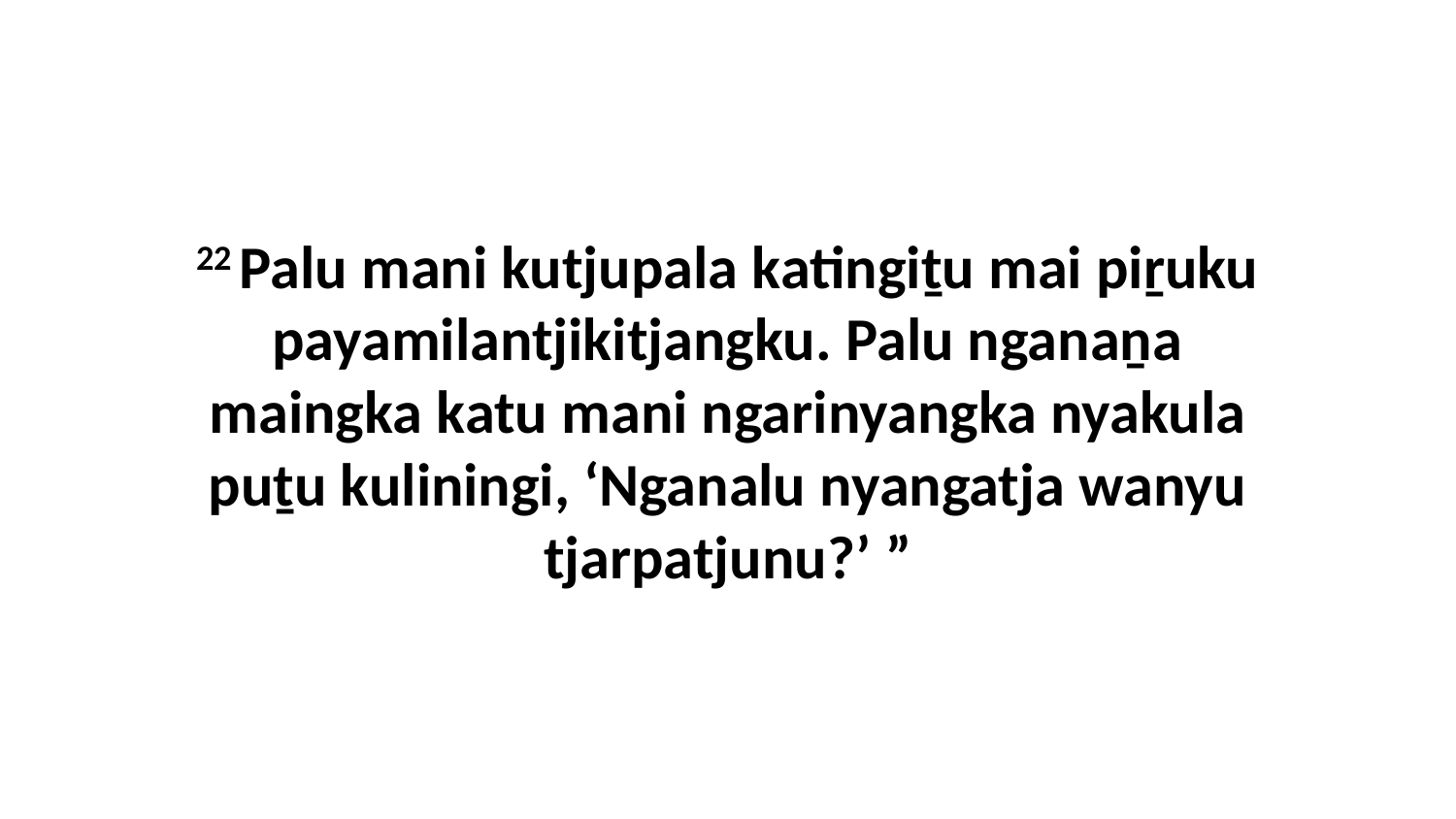

22 Palu mani kutjupala katingiṯu mai piṟuku payamilantjikitjangku. Palu nganaṉa maingka katu mani ngarinyangka nyakula puṯu kuliningi, ‘Nganalu nyangatja wanyu tjarpatjunu?’ ”